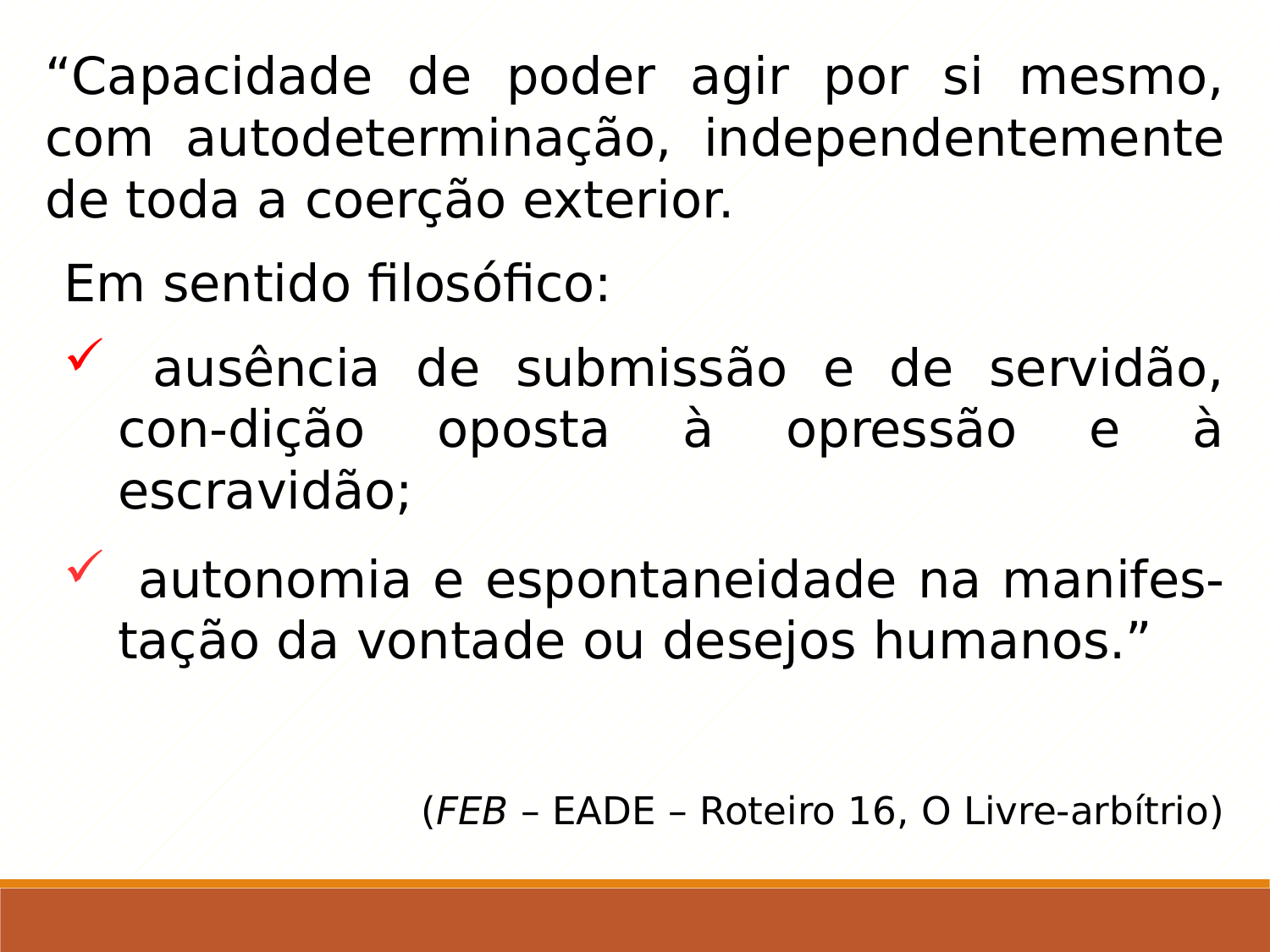

“Capacidade de poder agir por si mesmo, com autodeterminação, independentemente de toda a coerção exterior.
Em sentido filosófico:
 ausência de submissão e de servidão, con-dição oposta à opressão e à escravidão;
 autonomia e espontaneidade na manifes-tação da vontade ou desejos humanos.”

(FEB – EADE – Roteiro 16, O Livre-arbítrio)